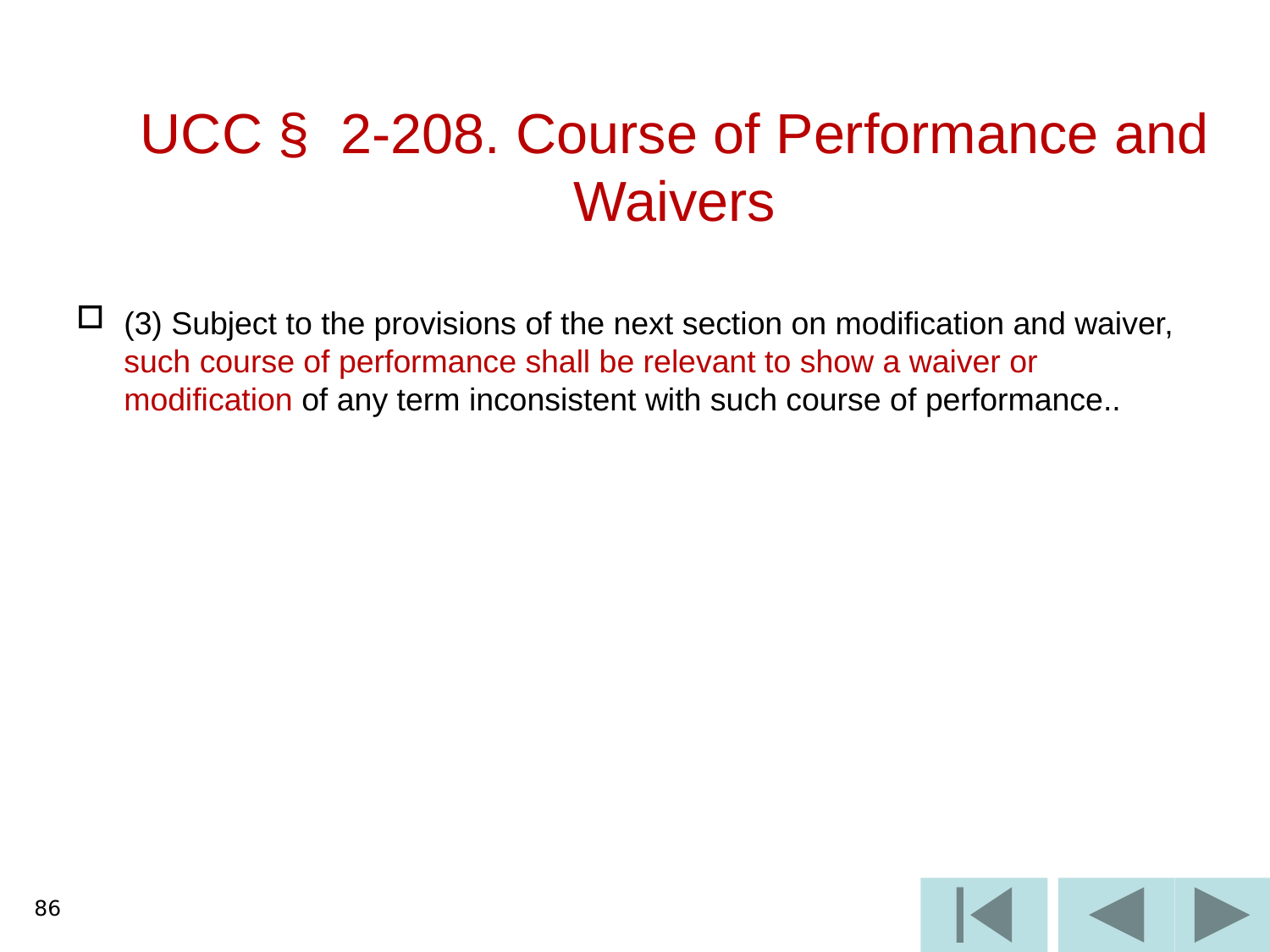

# UCC §  2-208. Course of Performance and Waivers

(3) Subject to the provisions of the next section on modification and waiver, such course of performance shall be relevant to show a waiver or modification of any term inconsistent with such course of performance..
86